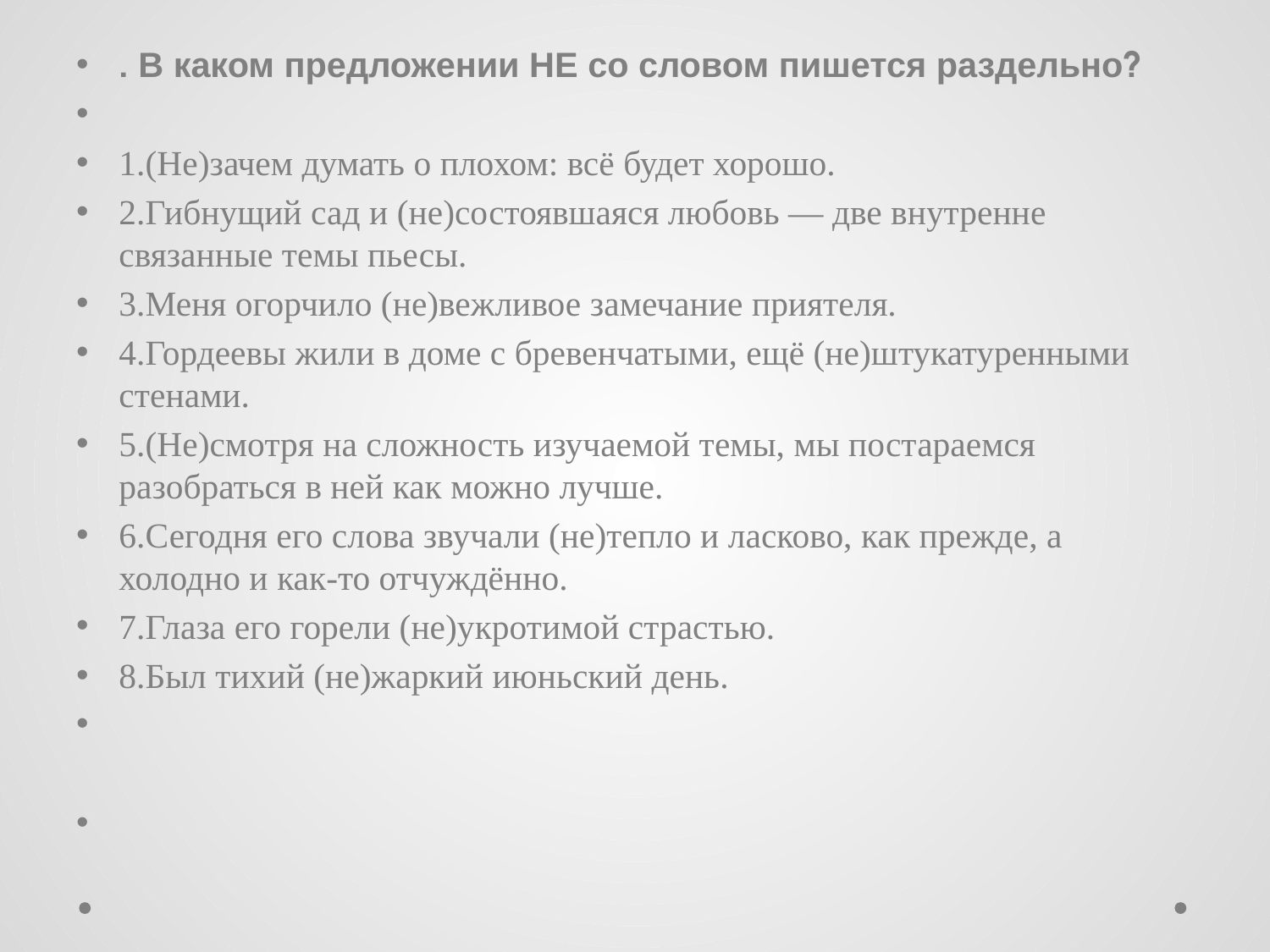

#
. В каком предложении НЕ со словом пишется раздельно?

1.(Не)зачем думать о плохом: всё будет хорошо.
2.Гибнущий сад и (не)состоявшаяся любовь — две внутренне связанные темы пьесы.
3.Меня огорчило (не)вежливое замечание приятеля.
4.Гордеевы жили в доме с бревенчатыми, ещё (не)штукатуренными стенами.
5.(Не)смотря на сложность изучаемой темы, мы постараемся разобраться в ней как можно лучше.
6.Сегодня его слова звучали (не)тепло и ласково, как прежде, а холодно и как-то отчуждённо.
7.Глаза его горели (не)укротимой страстью.
8.Был тихий (не)жаркий июньский день.